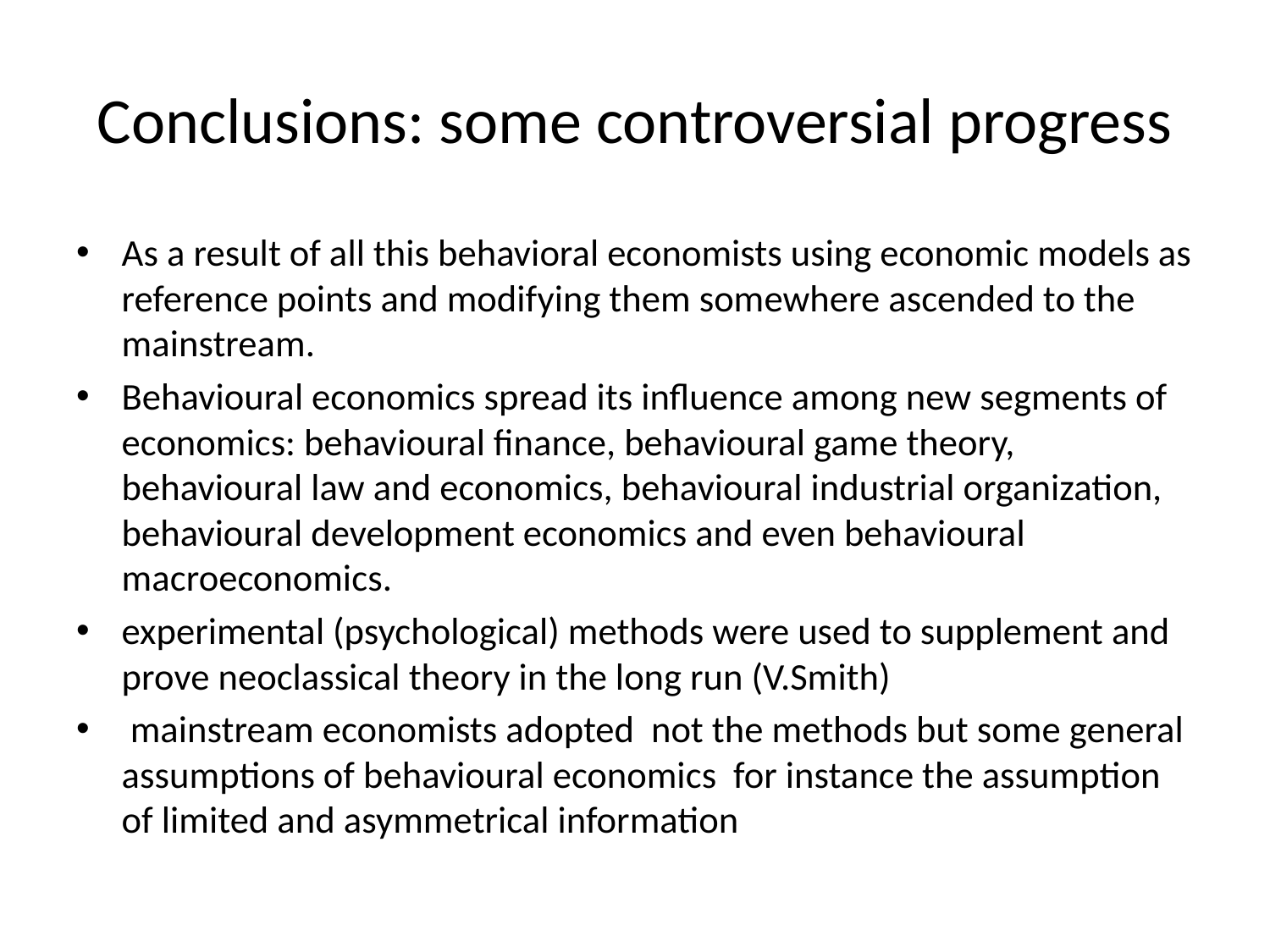

# Conclusions: some controversial progress
As a result of all this behavioral economists using economic models as reference points and modifying them somewhere ascended to the mainstream.
Behavioural economics spread its influence among new segments of economics: behavioural finance, behavioural game theory, behavioural law and economics, behavioural industrial organization, behavioural development economics and even behavioural macroeconomics.
experimental (psychological) methods were used to supplement and prove neoclassical theory in the long run (V.Smith)
 mainstream economists adopted  not the methods but some general assumptions of behavioural economics  for instance the assumption of limited and asymmetrical information